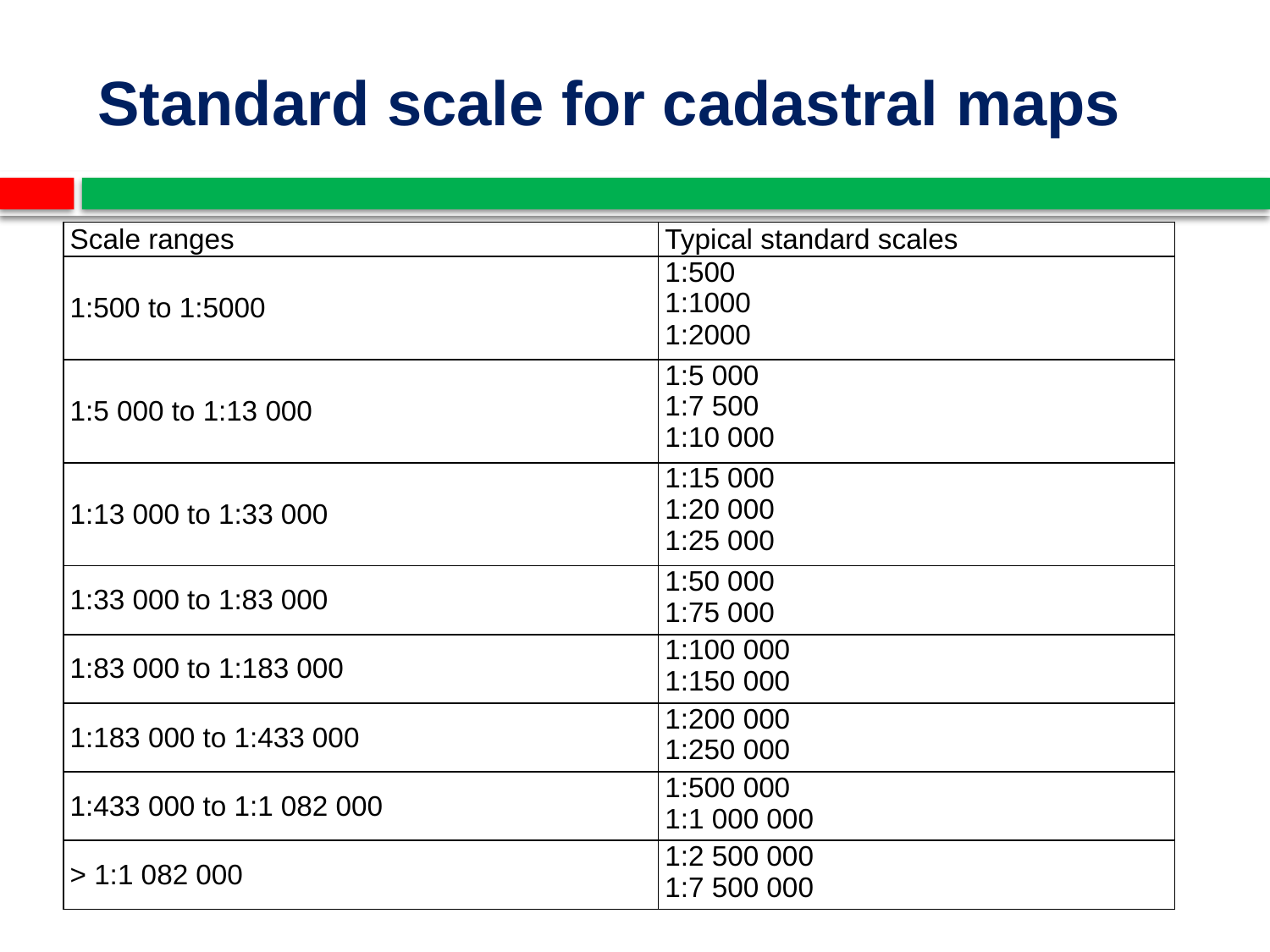

# Standard scale for cadastral maps
| Scale ranges | Typical standard scales |
| --- | --- |
| 1:500 to 1:5000 | 1:500 1:1000 1:2000 |
| 1:5 000 to 1:13 000 | 1:5 000 1:7 500 1:10 000 |
| 1:13 000 to 1:33 000 | 1:15 000 1:20 000 1:25 000 |
| 1:33 000 to 1:83 000 | 1:50 000 1:75 000 |
| 1:83 000 to 1:183 000 | 1:100 000 1:150 000 |
| 1:183 000 to 1:433 000 | 1:200 000 1:250 000 |
| 1:433 000 to 1:1 082 000 | 1:500 000 1:1 000 000 |
| > 1:1 082 000 | 1:2 500 000 1:7 500 000 |